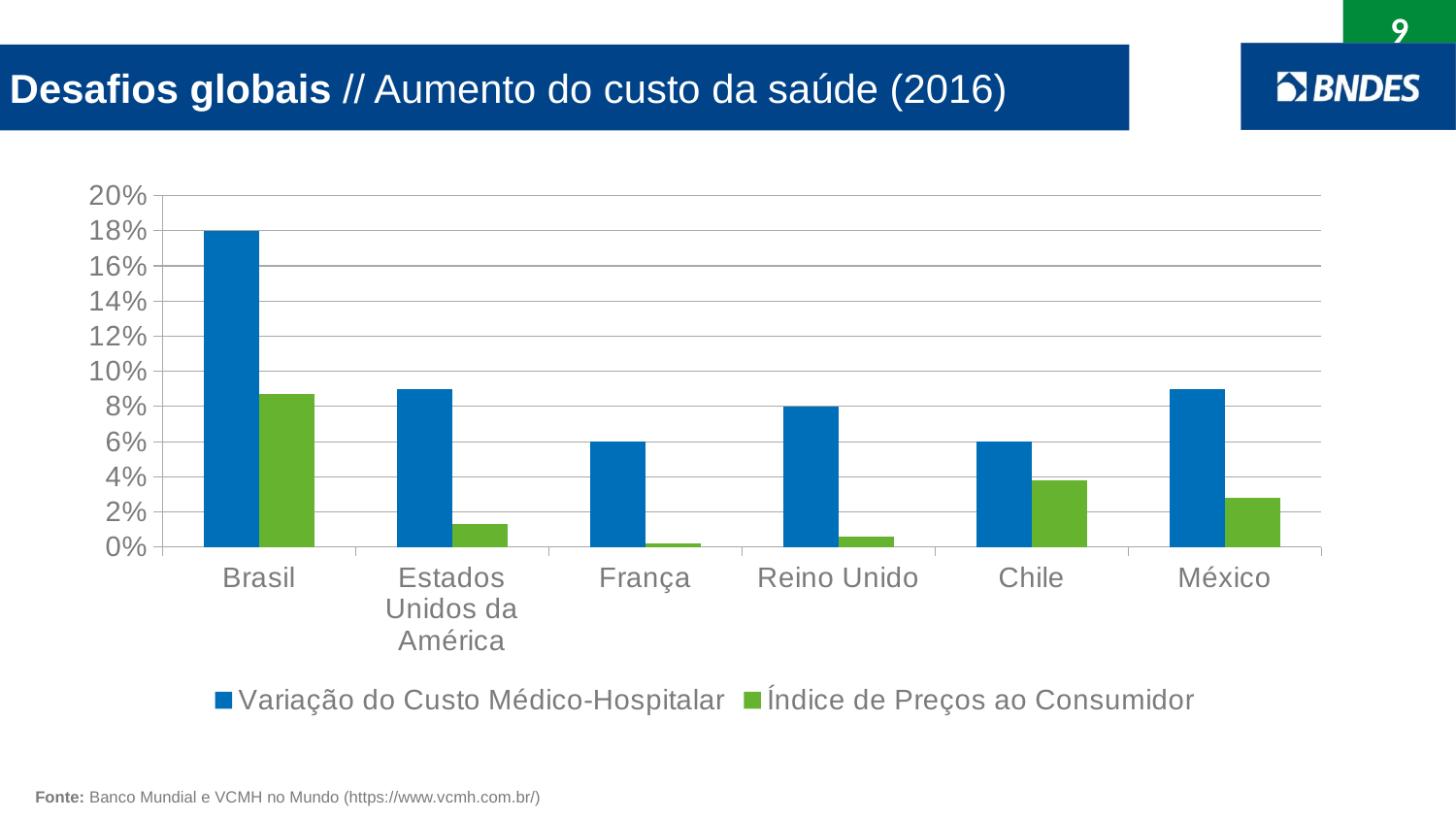

Desafios globais // Aumento do custo da saúde (2016)

### Chart

| Category | Variação do Custo Médico-Hospitalar | Índice de Preços ao Consumidor |
|---|---|---|
| Brasil | 0.18 | 0.087 |
| Estados Unidos da América | 0.09 | 0.013 |
| França | 0.06 | 0.002 |
| Reino Unido | 0.08 | 0.006 |
| Chile | 0.06 | 0.038 |
| México | 0.09 | 0.028 |
Fonte: Banco Mundial e VCMH no Mundo (https://www.vcmh.com.br/)